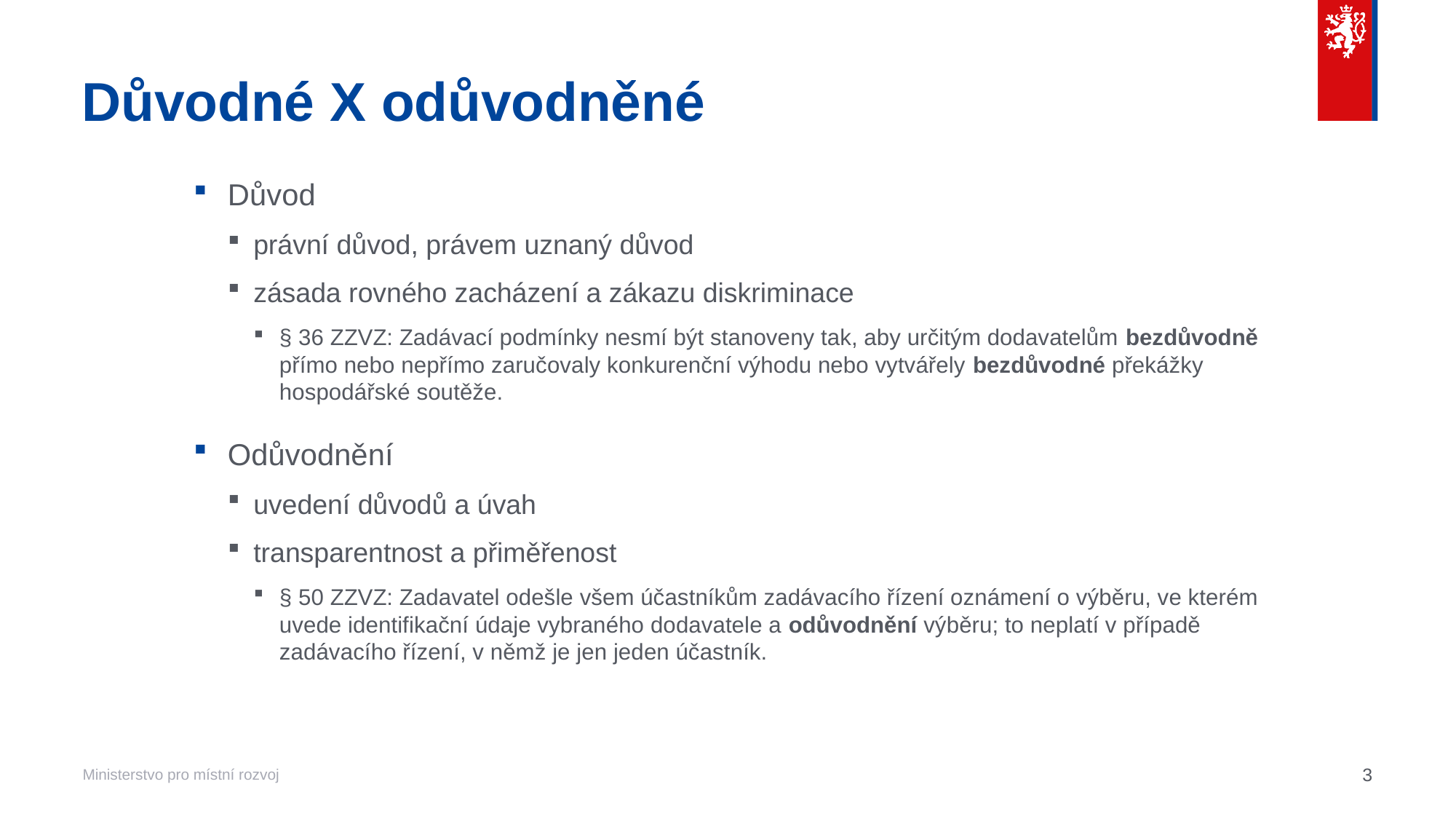

# Důvodné X odůvodněné
Důvod
právní důvod, právem uznaný důvod
zásada rovného zacházení a zákazu diskriminace
§ 36 ZZVZ: Zadávací podmínky nesmí být stanoveny tak, aby určitým dodavatelům bezdůvodně přímo nebo nepřímo zaručovaly konkurenční výhodu nebo vytvářely bezdůvodné překážky hospodářské soutěže.
Odůvodnění
uvedení důvodů a úvah
transparentnost a přiměřenost
§ 50 ZZVZ: Zadavatel odešle všem účastníkům zadávacího řízení oznámení o výběru, ve kterém uvede identifikační údaje vybraného dodavatele a odůvodnění výběru; to neplatí v případě zadávacího řízení, v němž je jen jeden účastník.

3